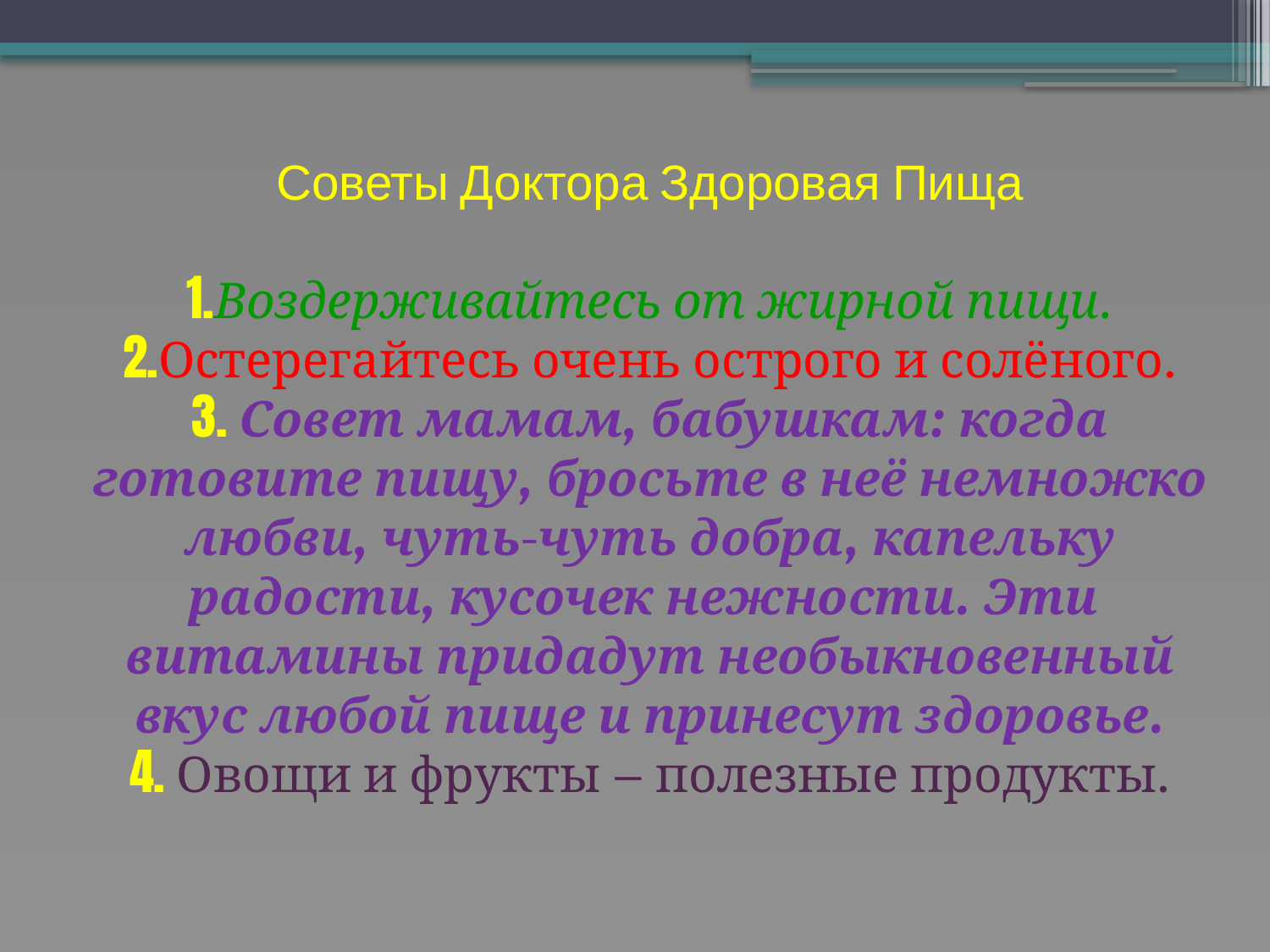

Советы Доктора Здоровая Пища
1.Воздерживайтесь от жирной пищи.
2.Остерегайтесь очень острого и солёного.
3. Совет мамам, бабушкам: когда готовите пищу, бросьте в неё немножко любви, чуть-чуть добра, капельку радости, кусочек нежности. Эти  витамины придадут необыкновенный вкус любой пище и принесут здоровье.
4. Овощи и фрукты – полезные продукты.